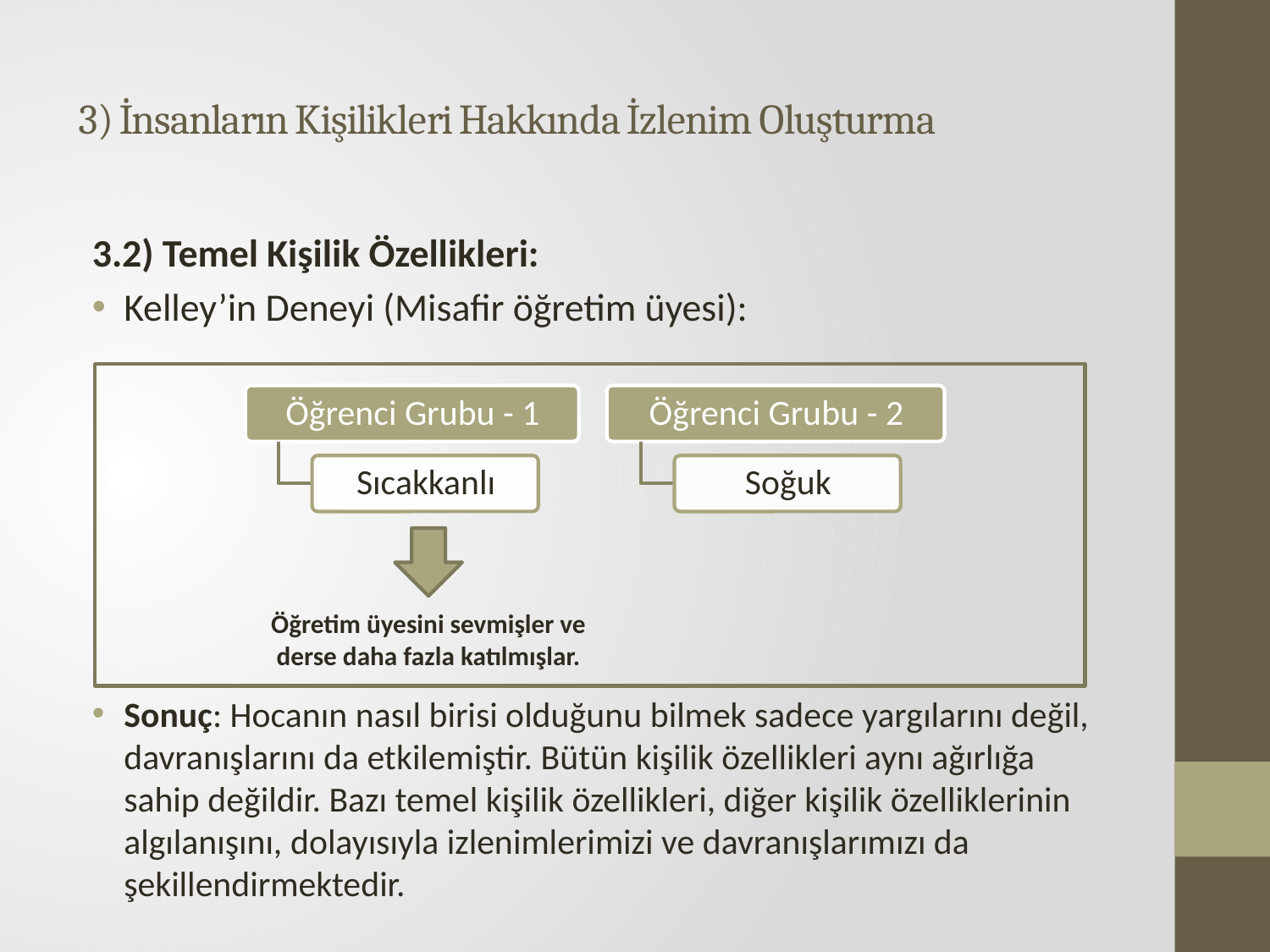

# 3) İnsanların Kişilikleri Hakkında İzlenim Oluşturma
3.2) Temel Kişilik Özellikleri:
Kelley’in Deneyi (Misafir öğretim üyesi):

Sonuç: Hocanın nasıl birisi olduğunu bilmek sadece yargılarını değil, davranışlarını da etkilemiştir. Bütün kişilik özellikleri aynı ağırlığa sahip değildir. Bazı temel kişilik özellikleri, diğer kişilik özelliklerinin algılanışını, dolayısıyla izlenimlerimizi ve davranışlarımızı da şekillendirmektedir.
Öğrenci Grubu - 1
Sıcakkanlı
Öğrenci Grubu - 2
Soğuk

Öğretim üyesini sevmişler ve derse daha fazla katılmışlar.